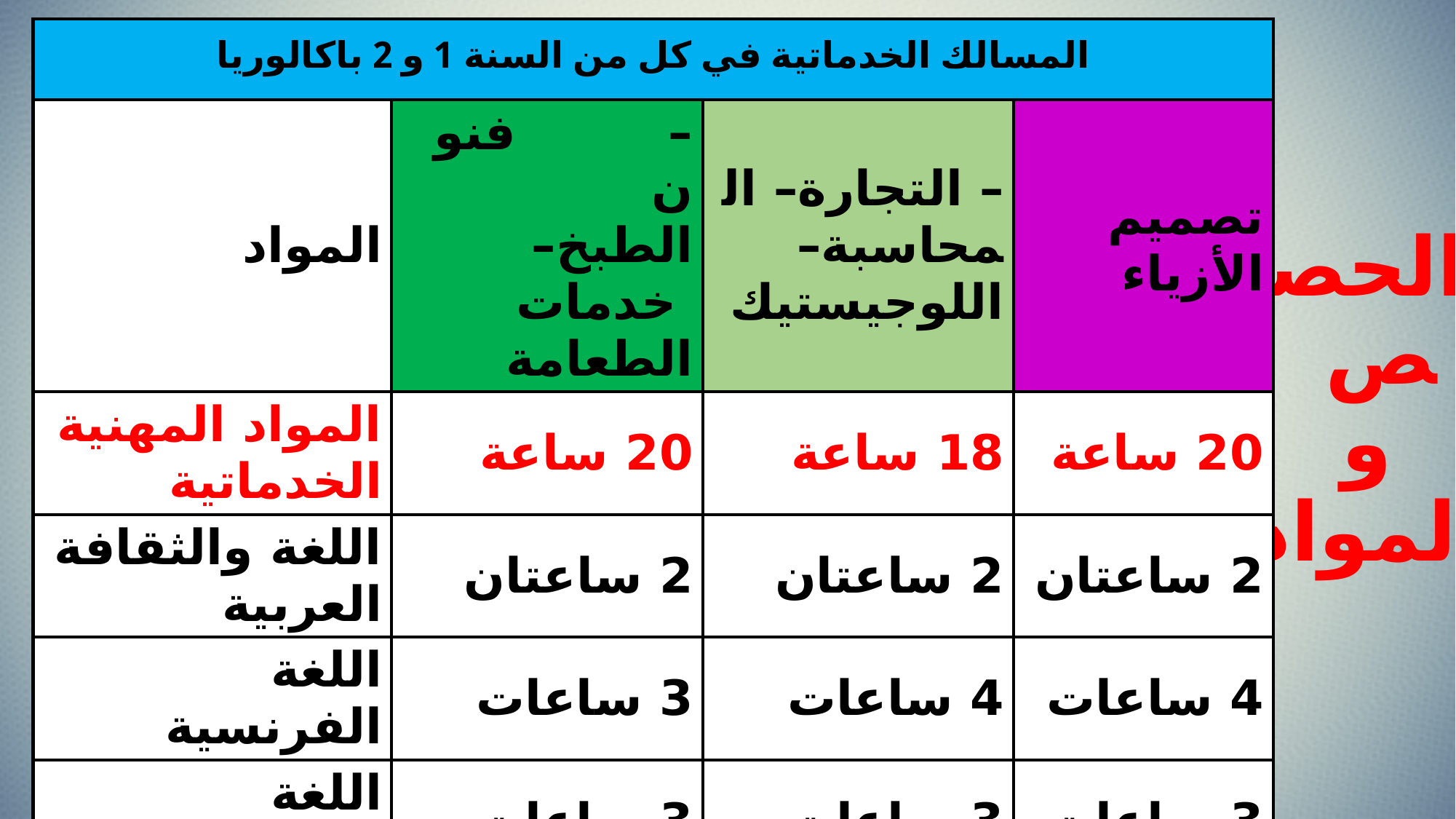

| المسالك الخدماتية في كل من السنة 1 و 2 باكالوريا |  |  |  |
| --- | --- | --- | --- |
| المواد | –         فنون الطبخ–        خدمات الطعامة | – التجارة– المحاسبة–اللوجيستيك | تصميم الأزياء |
| المواد المهنية الخدماتية | 20 ساعة | 18 ساعة | 20 ساعة |
| اللغة والثقافة العربية | 2 ساعتان | 2 ساعتان | 2 ساعتان |
| اللغة الفرنسية | 3 ساعات | 4 ساعات | 4 ساعات |
| اللغة الانجليزية | 3 ساعات | 3 ساعات | 3 ساعات |
| الرياضيات | 2 ساعتان | 2 ساعتان | 2 ساعتان |
| المعلوميات | 1 ساعة | 1 ساعة | 1 ساعة |
| التربية البدنية | 2 ساعتان | 2 ساعتان | 2 ساعتان |
| المجموع | 33 ساعة | 32 ساعة | 34 ساعة |
الحصص
و المواد